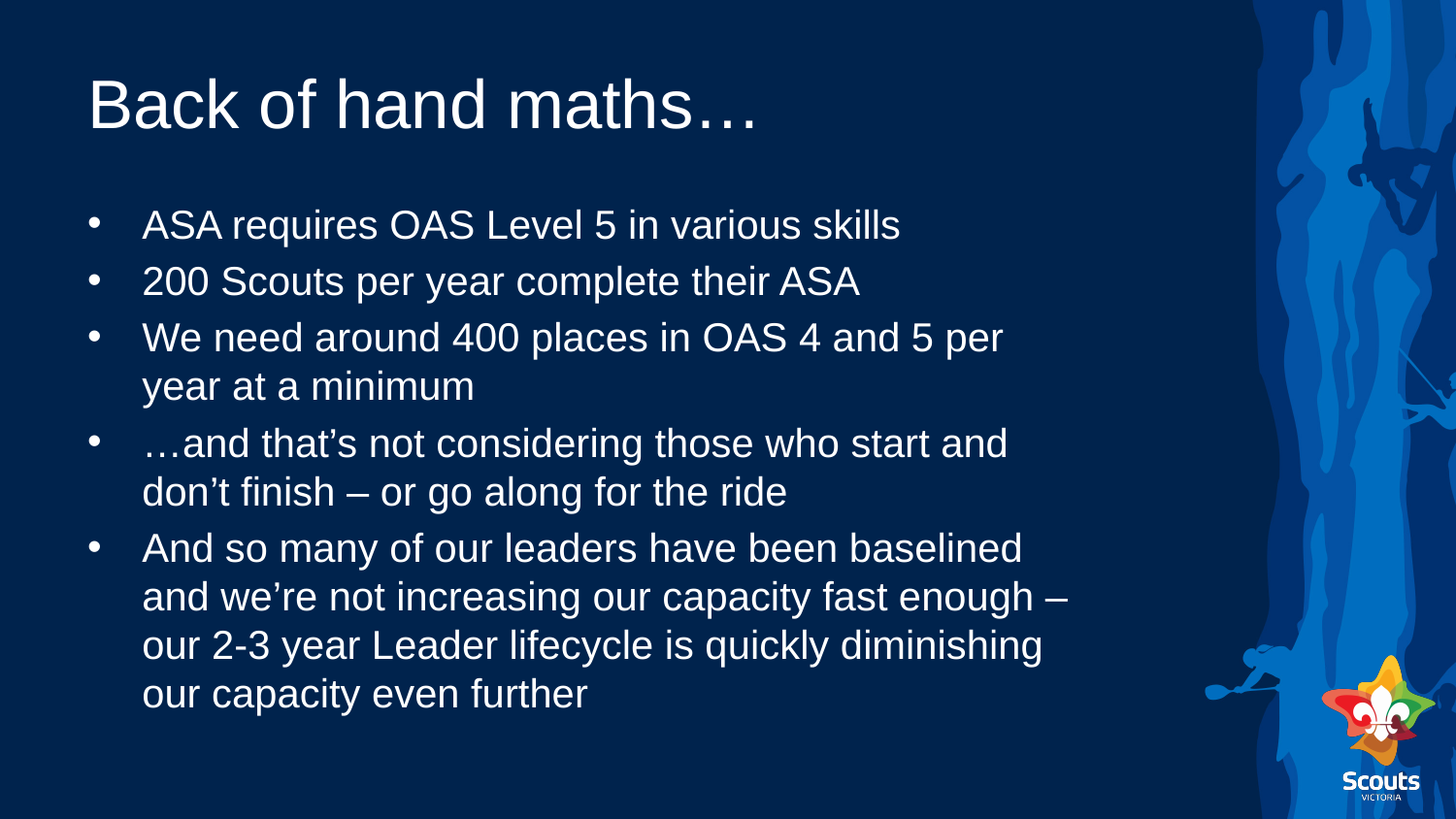

# Back of hand maths…
ASA requires OAS Level 5 in various skills
200 Scouts per year complete their ASA
We need around 400 places in OAS 4 and 5 per year at a minimum
…and that’s not considering those who start and don’t finish – or go along for the ride
And so many of our leaders have been baselined and we’re not increasing our capacity fast enough – our 2-3 year Leader lifecycle is quickly diminishing our capacity even further